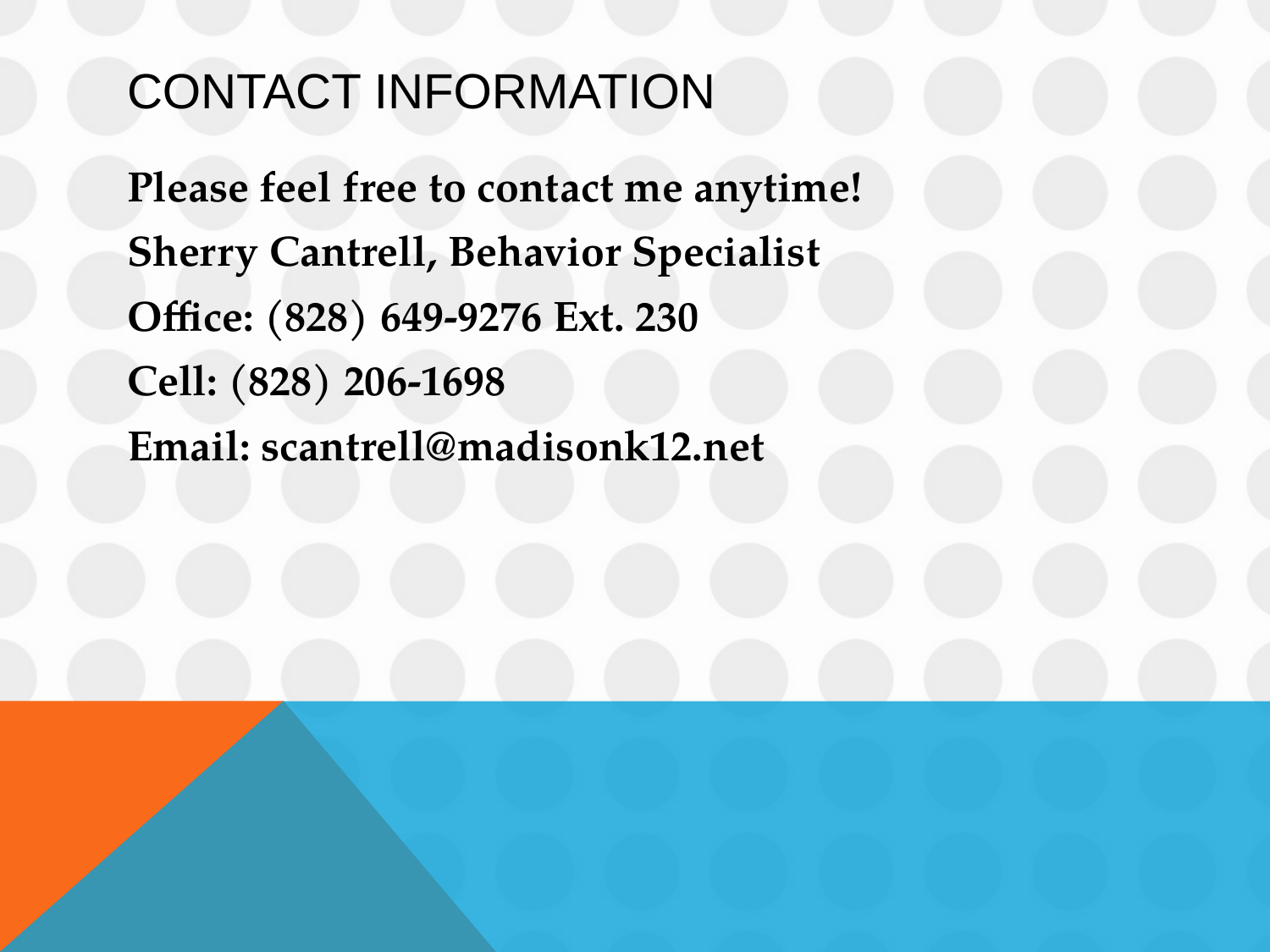

# Contact Information
Please feel free to contact me anytime!
Sherry Cantrell, Behavior Specialist
Office: (828) 649-9276 Ext. 230
Cell: (828) 206-1698
Email: scantrell@madisonk12.net